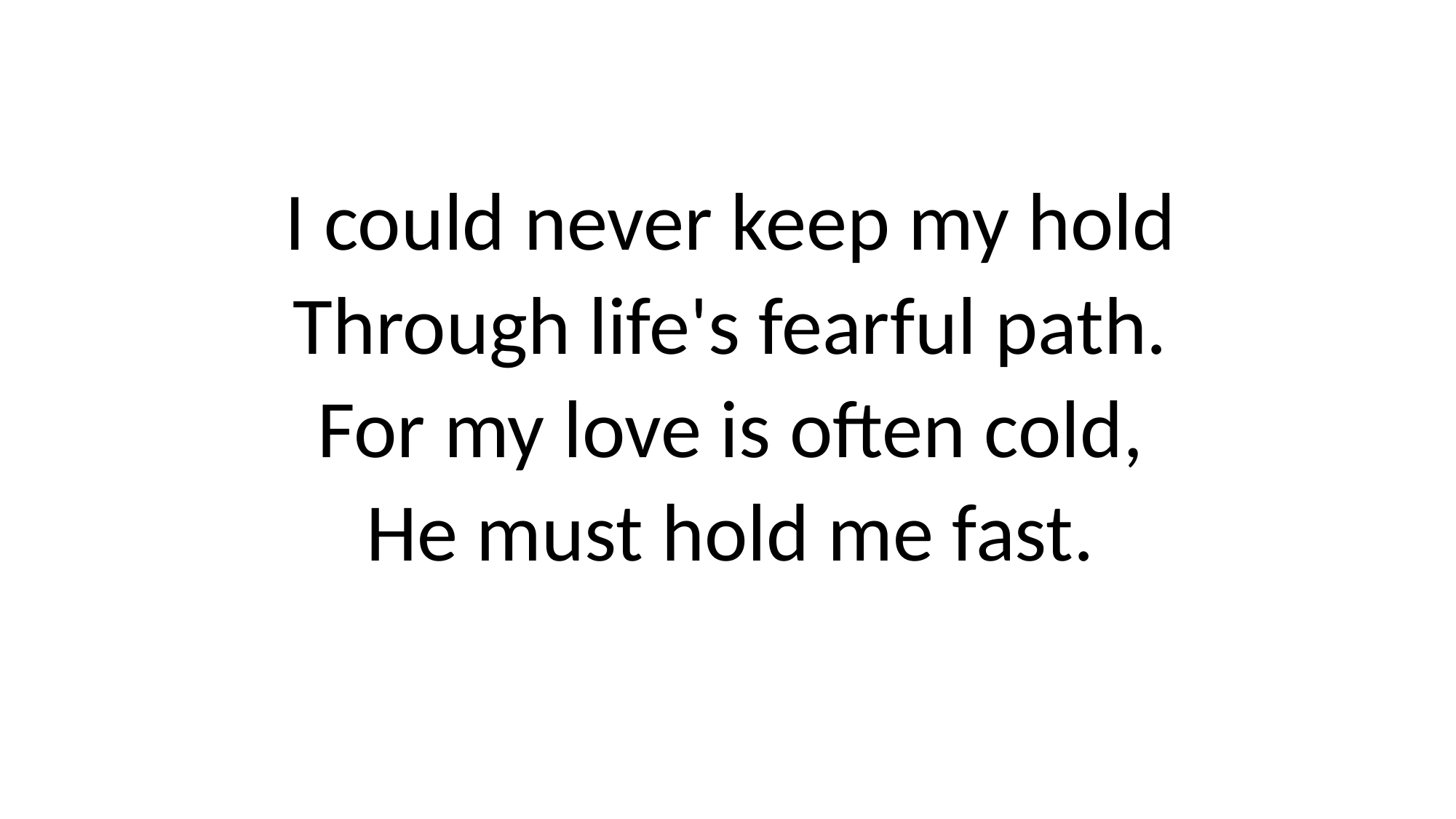

I could never keep my hold
Through life's fearful path.
For my love is often cold,
He must hold me fast.